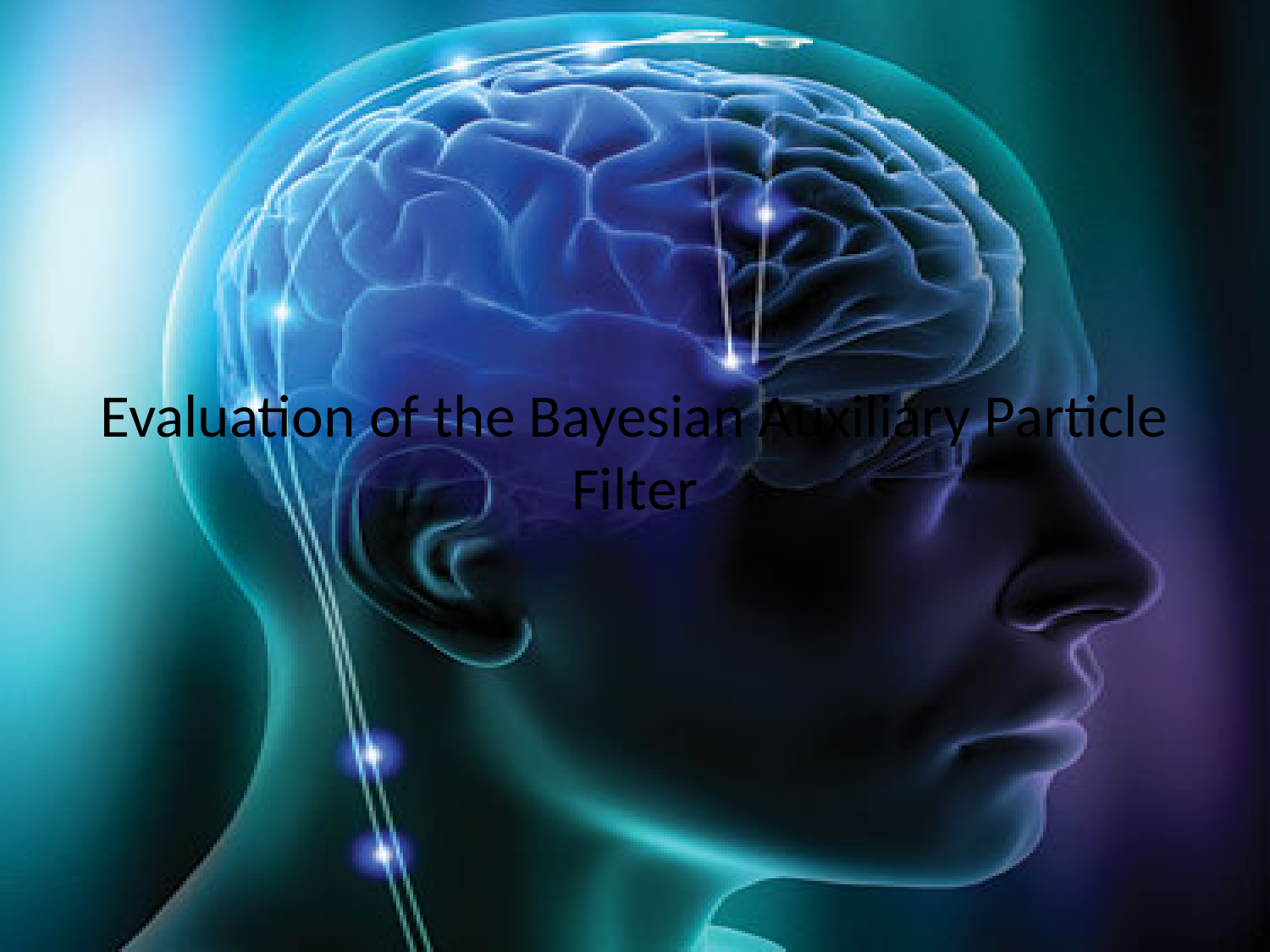

# Evaluation of the Bayesian Auxiliary Particle Filter